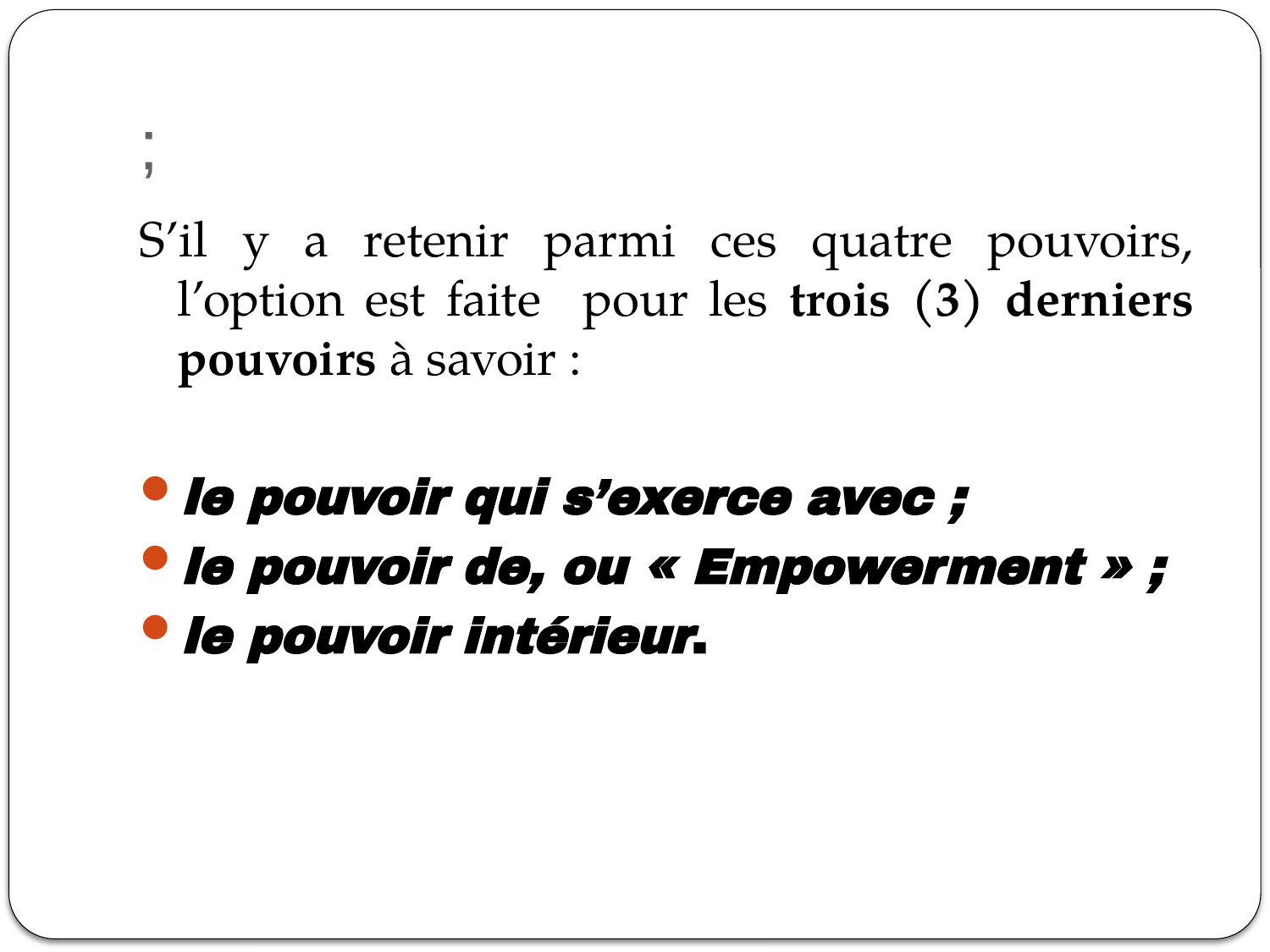

# ;
S’il y a retenir parmi ces quatre pouvoirs, l’option est faite  pour les trois (3) derniers pouvoirs à savoir :

le pouvoir qui s’exerce avec ;
le pouvoir de, ou « Empowerment » ;
le pouvoir intérieur.